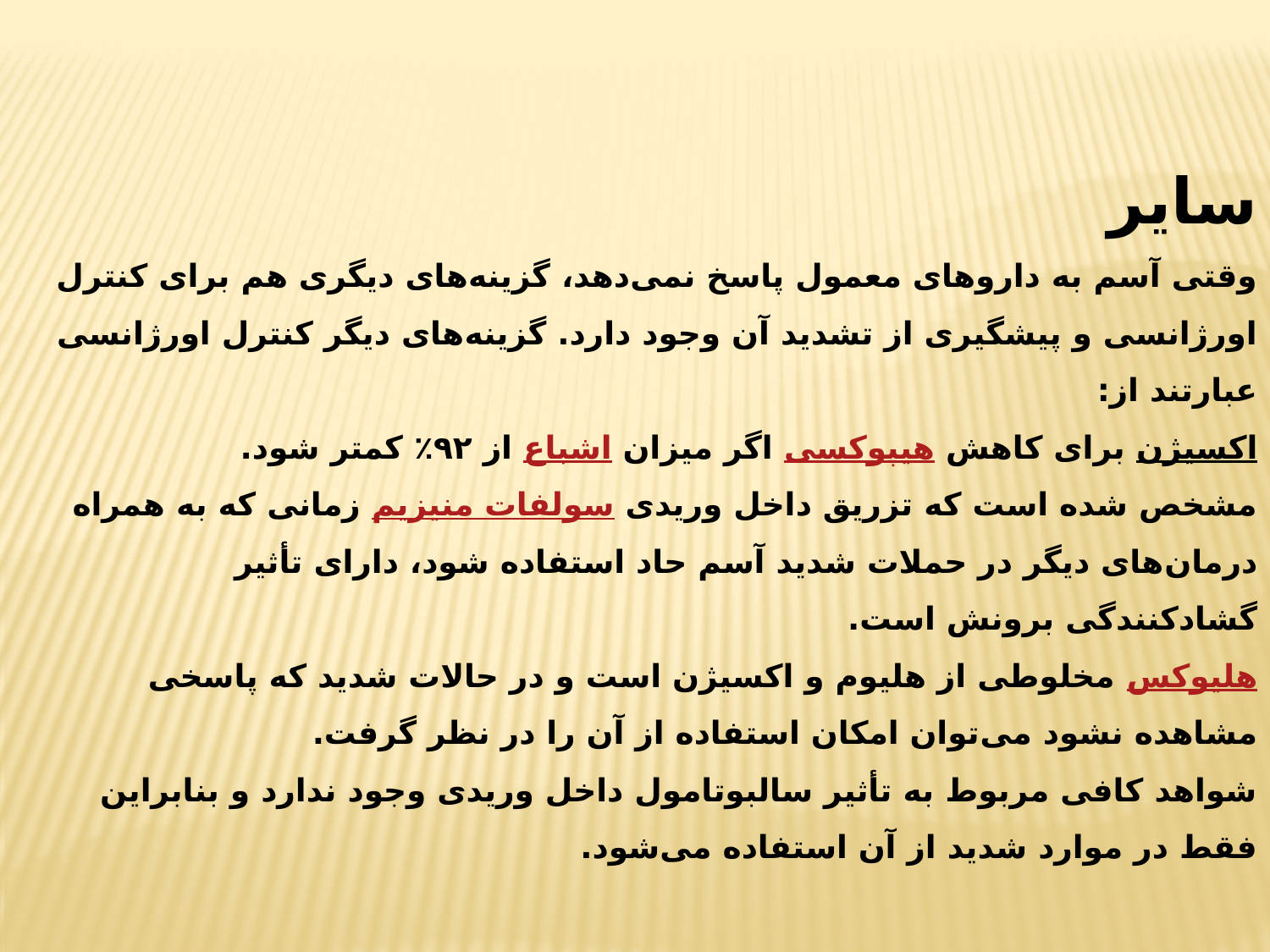

سایر
وقتی آسم به داروهای معمول پاسخ نمی‌دهد، گزینه‌های دیگری هم برای کنترل اورژانسی و پیشگیری از تشدید آن وجود دارد. گزینه‌های دیگر کنترل اورژانسی عبارتند از:
اکسیژن برای کاهش هیپوکسی اگر میزان اشباع از ۹۲٪ کمتر شود.
مشخص شده است که تزریق داخل وریدی سولفات منیزیم زمانی که به همراه درمان‌های دیگر در حملات شدید آسم حاد استفاده شود، دارای تأثیر گشادکنندگی برونش است.
هلیوکس مخلوطی از هلیوم و اکسیژن است و در حالات شدید که پاسخی مشاهده نشود می‌توان امکان استفاده از آن را در نظر گرفت.
شواهد کافی مربوط به تأثیر سالبوتامول داخل وریدی وجود ندارد و بنابراین فقط در موارد شدید از آن استفاده می‌شود.